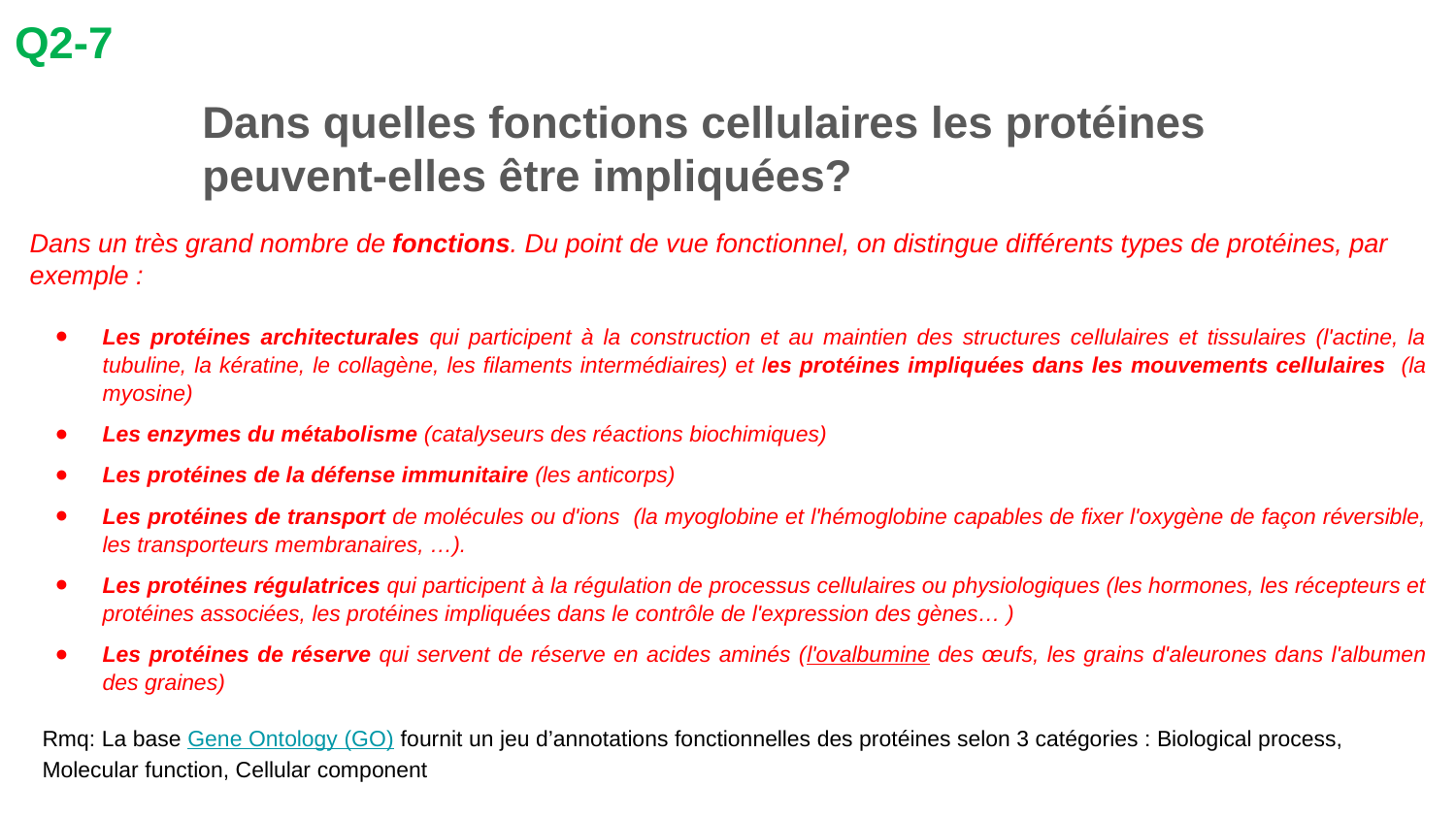

Q2-7
Dans quelles fonctions cellulaires les protéines peuvent-elles être impliquées?

Dans un très grand nombre de fonctions. Du point de vue fonctionnel, on distingue différents types de protéines, par exemple :

Les protéines architecturales qui participent à la construction et au maintien des structures cellulaires et tissulaires (l'actine, la tubuline, la kératine, le collagène, les filaments intermédiaires) et les protéines impliquées dans les mouvements cellulaires  (la myosine)

Les enzymes du métabolisme (catalyseurs des réactions biochimiques)

Les protéines de la défense immunitaire (les anticorps)

Les protéines de transport de molécules ou d'ions  (la myoglobine et l'hémoglobine capables de fixer l'oxygène de façon réversible, les transporteurs membranaires, …).

Les protéines régulatrices qui participent à la régulation de processus cellulaires ou physiologiques (les hormones, les récepteurs et protéines associées, les protéines impliquées dans le contrôle de l'expression des gènes… )

Les protéines de réserve qui servent de réserve en acides aminés (l'ovalbumine des œufs, les grains d'aleurones dans l'albumen des graines)

Rmq: La base Gene Ontology (GO) fournit un jeu d’annotations fonctionnelles des protéines selon 3 catégories : Biological process, Molecular function, Cellular component